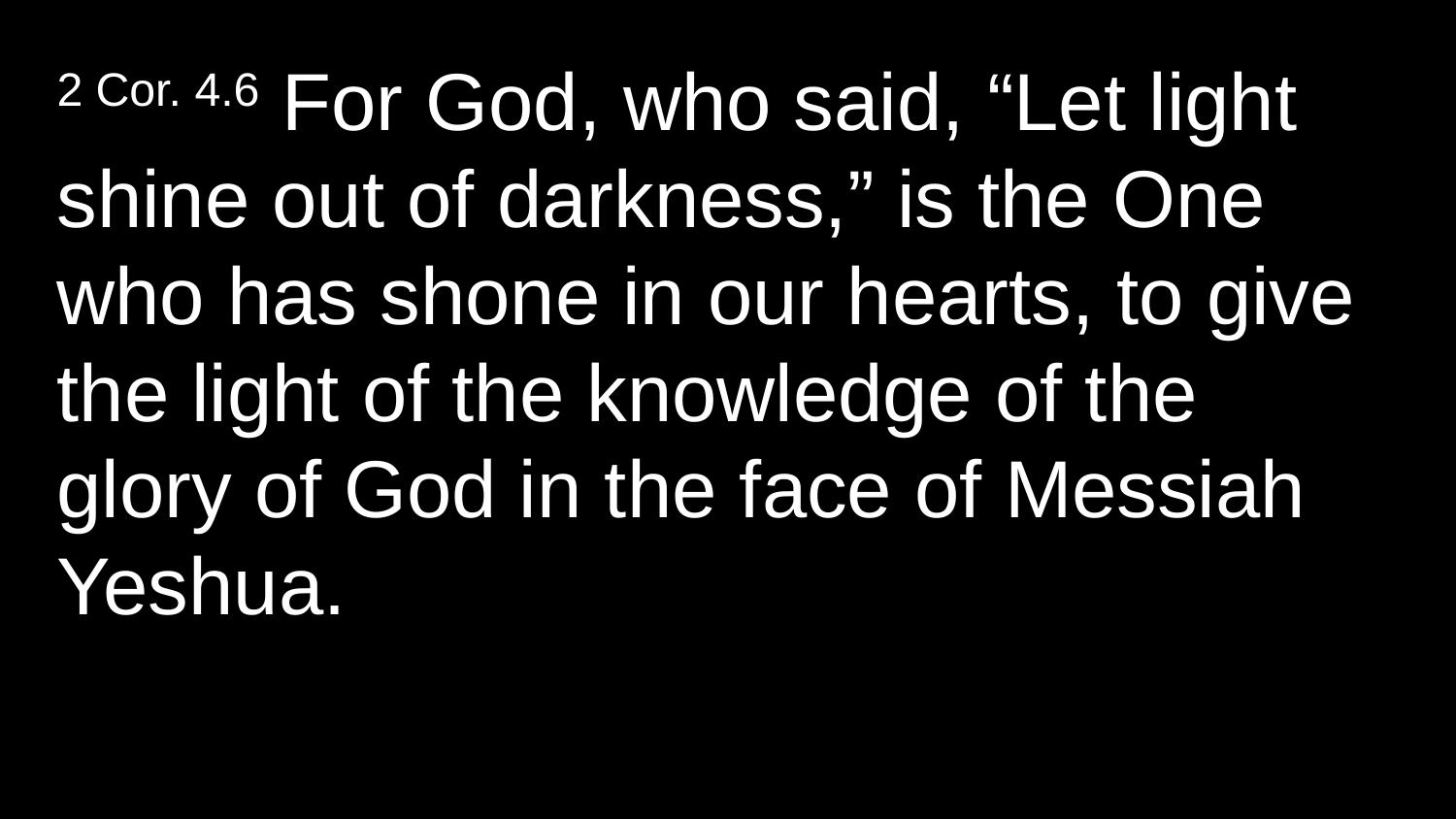

2 Cor. 4.6 For God, who said, “Let light shine out of darkness,” is the One who has shone in our hearts, to give the light of the knowledge of the glory of God in the face of Messiah Yeshua.